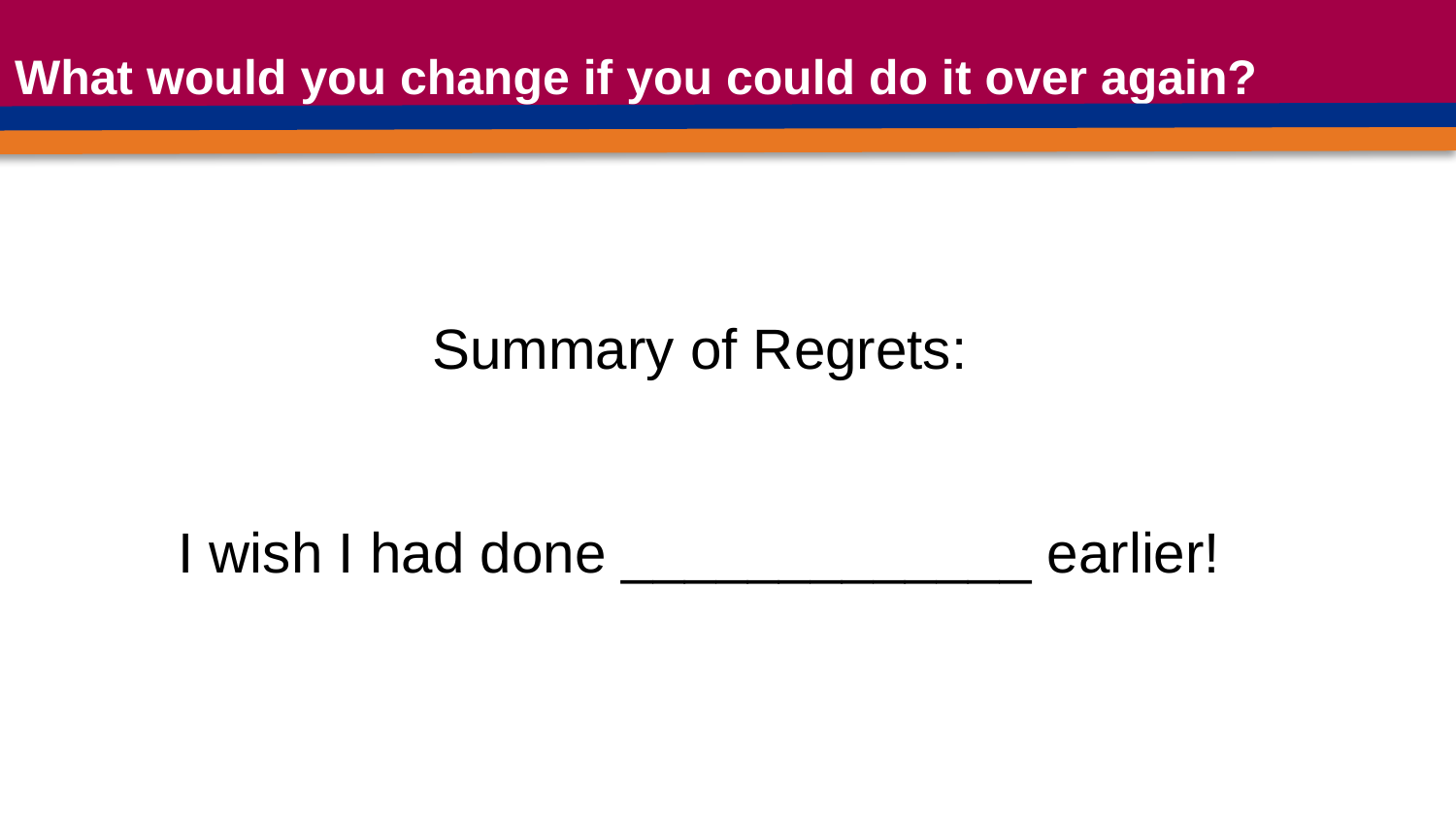

# What would you change if you could do it over again?

Summary of Regrets:

I wish I had done _____________ earlier!